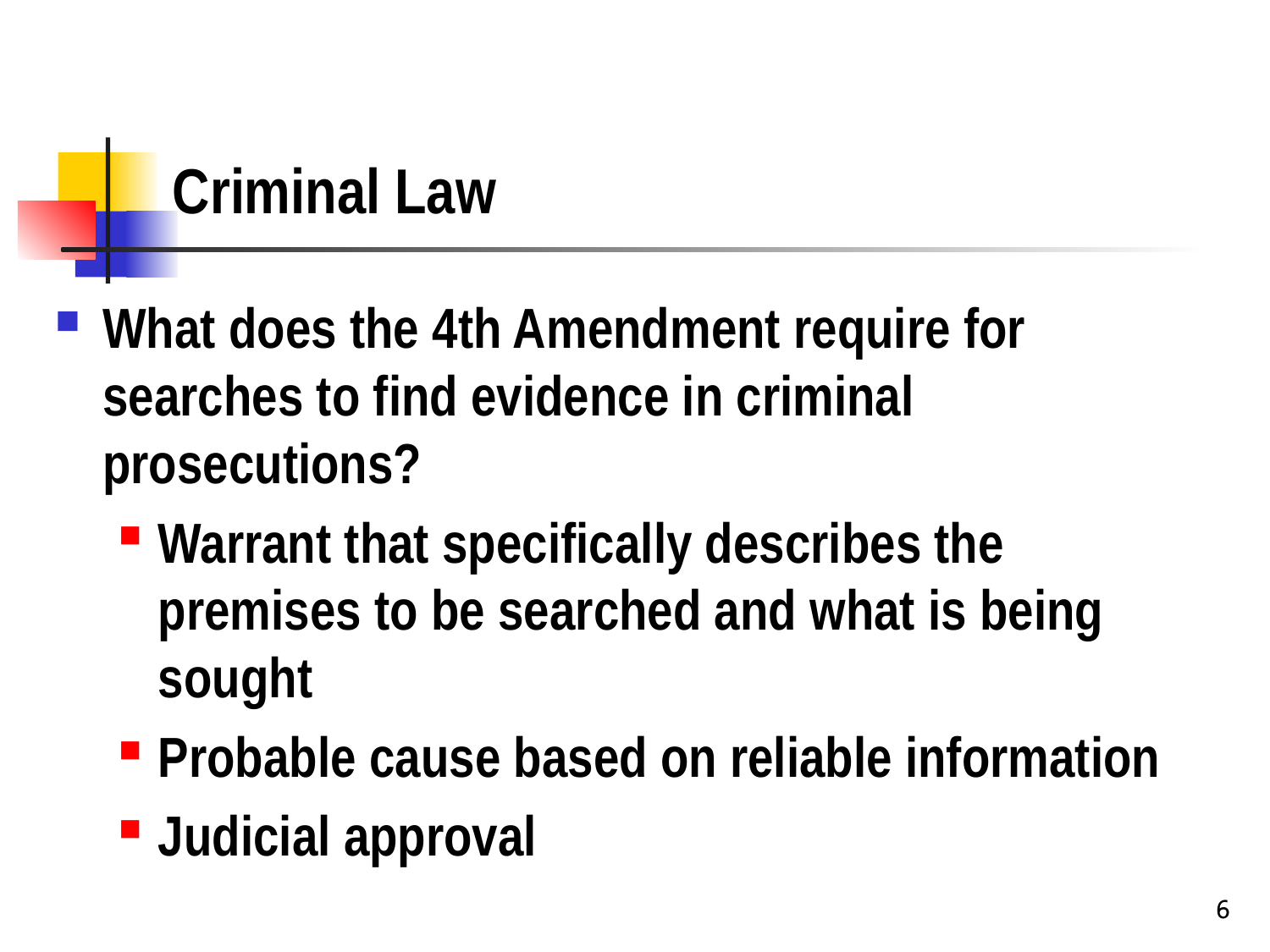

# Criminal Law
What does the 4th Amendment require for searches to find evidence in criminal prosecutions?
Warrant that specifically describes the premises to be searched and what is being sought
Probable cause based on reliable information
Judicial approval
6